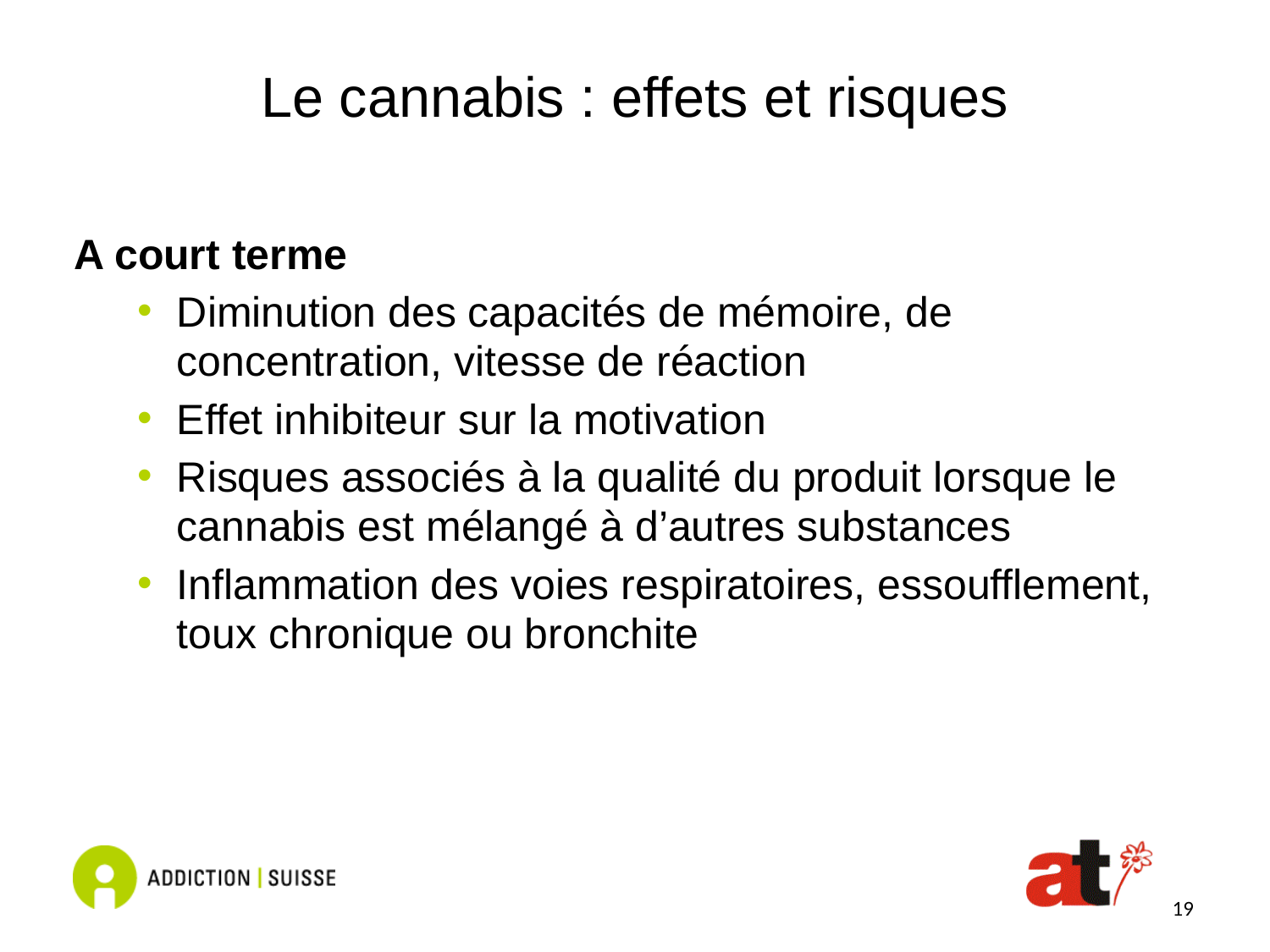

# Le cannabis : effets et risques
A court terme
Diminution des capacités de mémoire, de concentration, vitesse de réaction
Effet inhibiteur sur la motivation
Risques associés à la qualité du produit lorsque le cannabis est mélangé à d’autres substances
Inflammation des voies respiratoires, essoufflement, toux chronique ou bronchite

19